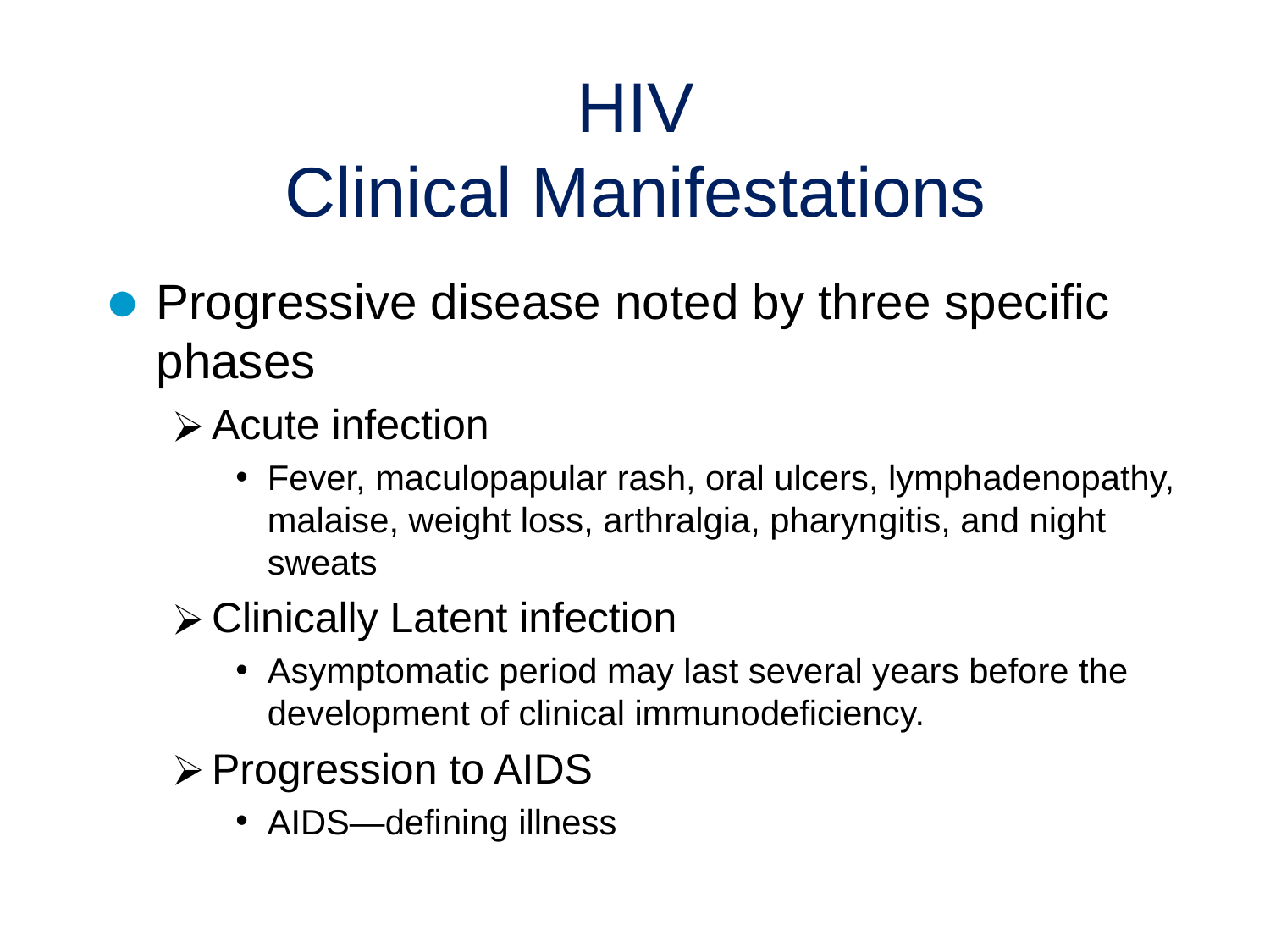

# HIV Clinical Manifestations
Progressive disease noted by three specific phases
Acute infection
Fever, maculopapular rash, oral ulcers, lymphadenopathy, malaise, weight loss, arthralgia, pharyngitis, and night sweats
Clinically Latent infection
Asymptomatic period may last several years before the development of clinical immunodeficiency.
Progression to AIDS
AIDS—defining illness